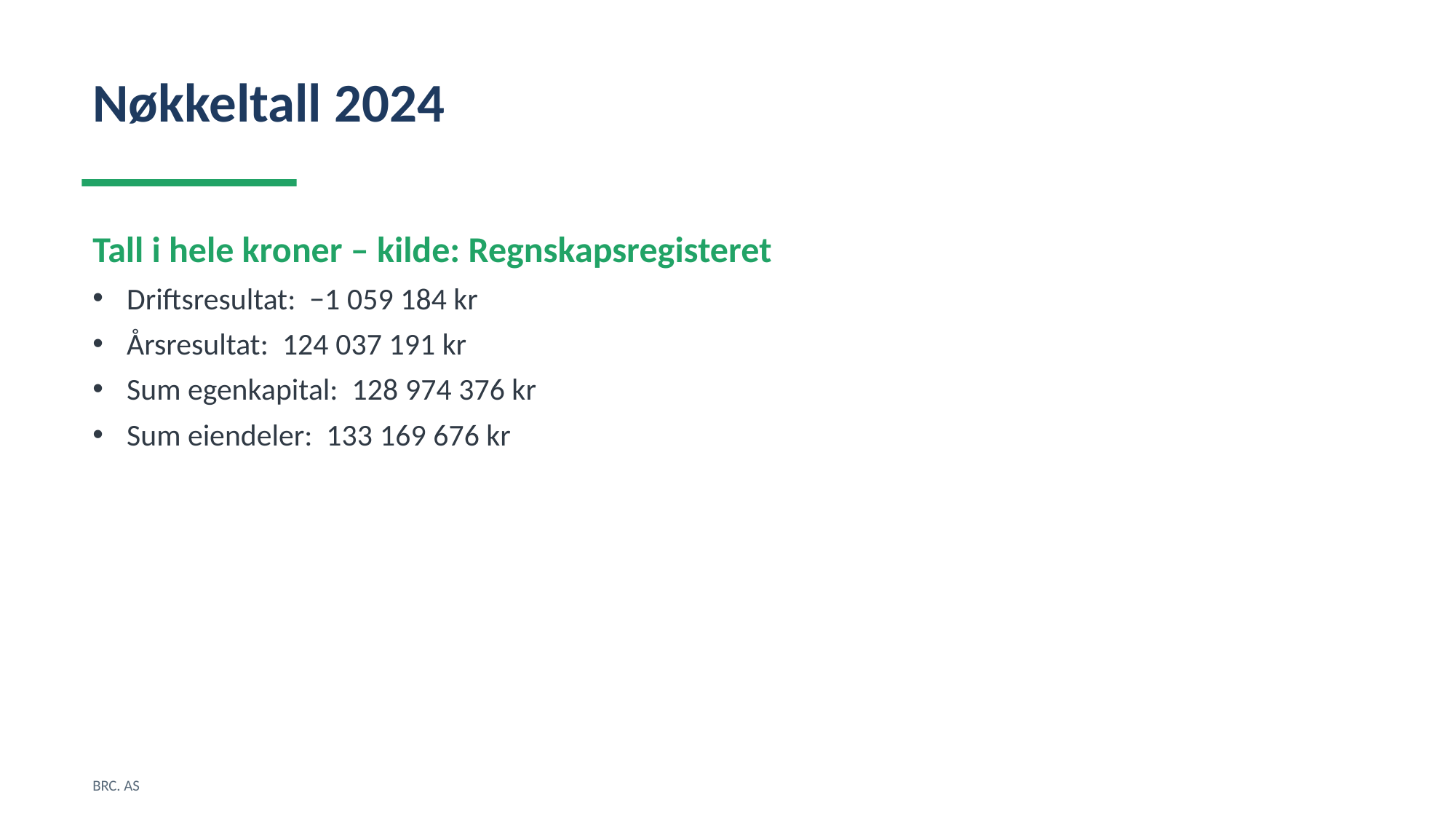

Nøkkeltall 2024

Tall i hele kroner – kilde: Regnskapsregisteret
Driftsresultat:  −1 059 184 kr
Årsresultat:  124 037 191 kr
Sum egenkapital:  128 974 376 kr
Sum eiendeler:  133 169 676 kr
BRC. AS